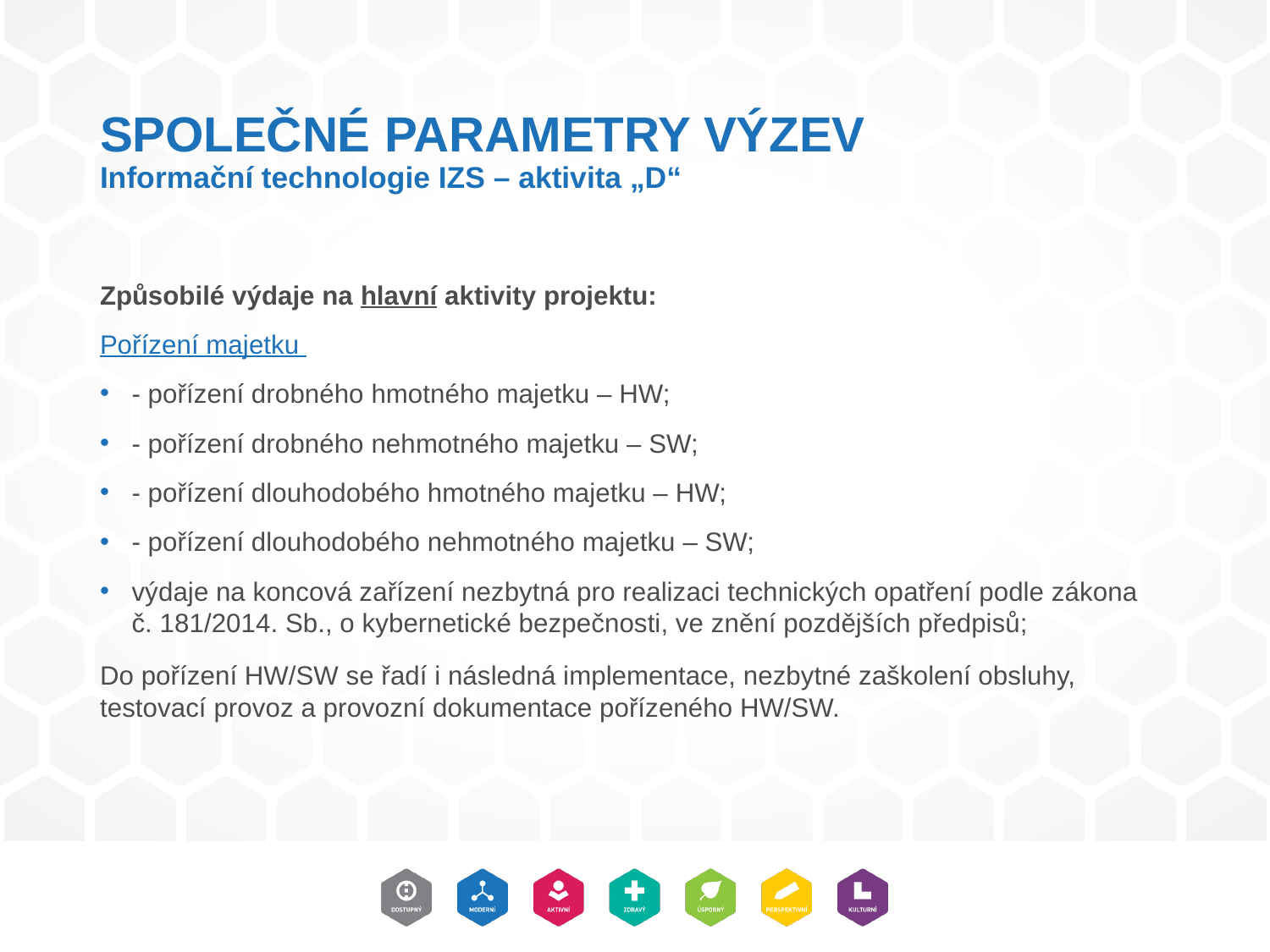

# SPOLEČNÉ PARAMETRY VÝZEV Informační technologie IZS – aktivita „D“
Způsobilé výdaje na hlavní aktivity projektu:
Pořízení majetku
- pořízení drobného hmotného majetku – HW;
- pořízení drobného nehmotného majetku – SW;
- pořízení dlouhodobého hmotného majetku – HW;
- pořízení dlouhodobého nehmotného majetku – SW;
výdaje na koncová zařízení nezbytná pro realizaci technických opatření podle zákona č. 181/2014. Sb., o kybernetické bezpečnosti, ve znění pozdějších předpisů;
Do pořízení HW/SW se řadí i následná implementace, nezbytné zaškolení obsluhy, testovací provoz a provozní dokumentace pořízeného HW/SW.